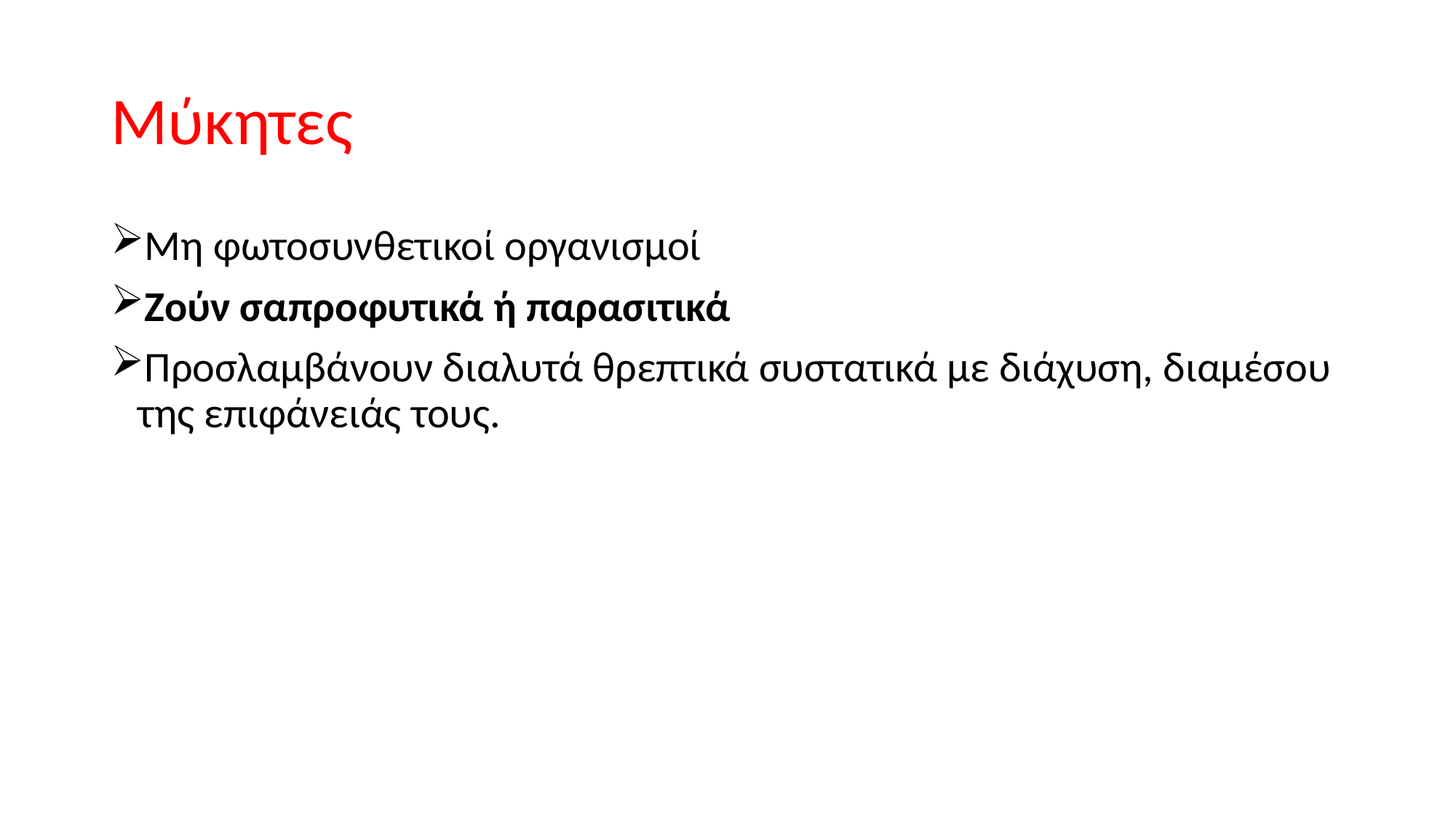

# Μύκητες
Μη φωτοσυνθετικοί οργανισμοί
Ζούν σαπροφυτικά ή παρασιτικά
Προσλαμβάνουν διαλυτά θρεπτικά συστατικά με διάχυση, διαμέσου της επιφάνειάς τους.